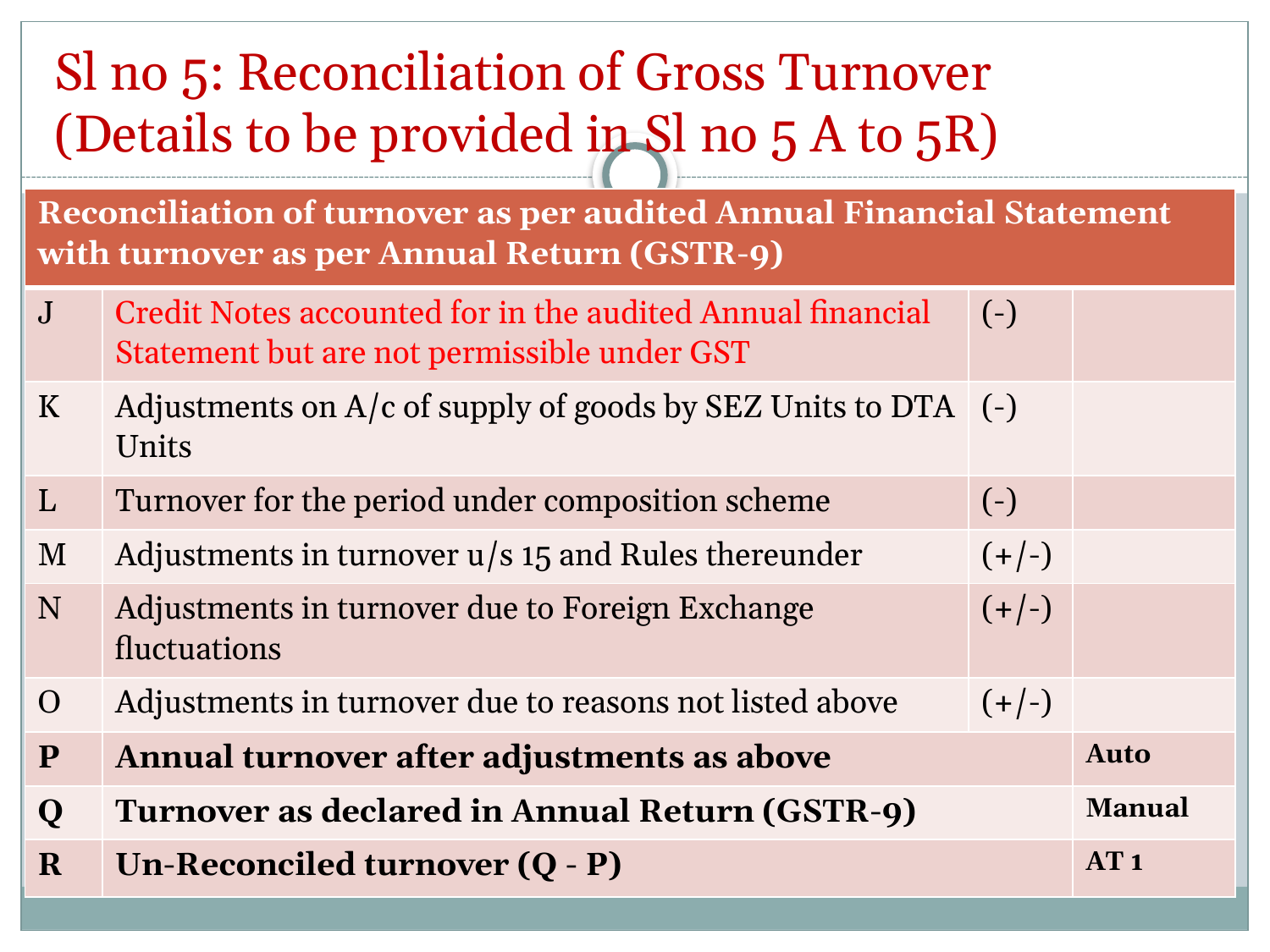

# Sl no 5: Reconciliation of Gross Turnover (Details to be provided in Sl no 5 A to 5R)
| Reconciliation of turnover as per audited Annual Financial Statement with turnover as per Annual Return (GSTR-9) |  |  |  |
| --- | --- | --- | --- |
| J | Credit Notes accounted for in the audited Annual financial Statement but are not permissible under GST | (-) |  |
| K | Adjustments on A/c of supply of goods by SEZ Units to DTA Units | (-) |  |
| L | Turnover for the period under composition scheme | (-) |  |
| M | Adjustments in turnover u/s 15 and Rules thereunder | (+/-) |  |
| N | Adjustments in turnover due to Foreign Exchange fluctuations | (+/-) |  |
| O | Adjustments in turnover due to reasons not listed above | (+/-) |  |
| P | Annual turnover after adjustments as above |  | Auto |
| Q | Turnover as declared in Annual Return (GSTR-9) |  | Manual |
| R | Un-Reconciled turnover (Q - P) |  | AT 1 |